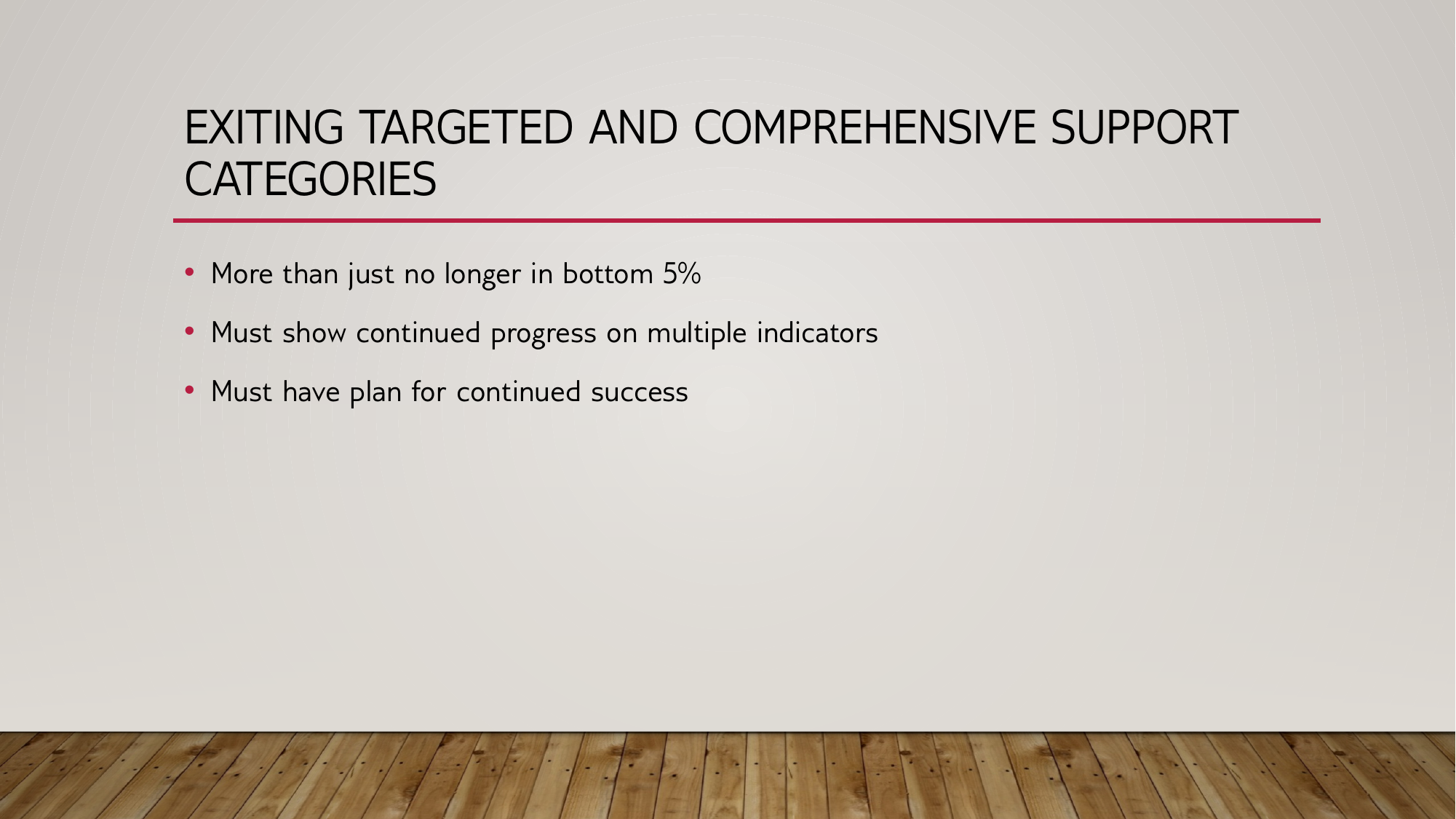

# Exiting Targeted and Comprehensive Support Categories
More than just no longer in bottom 5%
Must show continued progress on multiple indicators
Must have plan for continued success